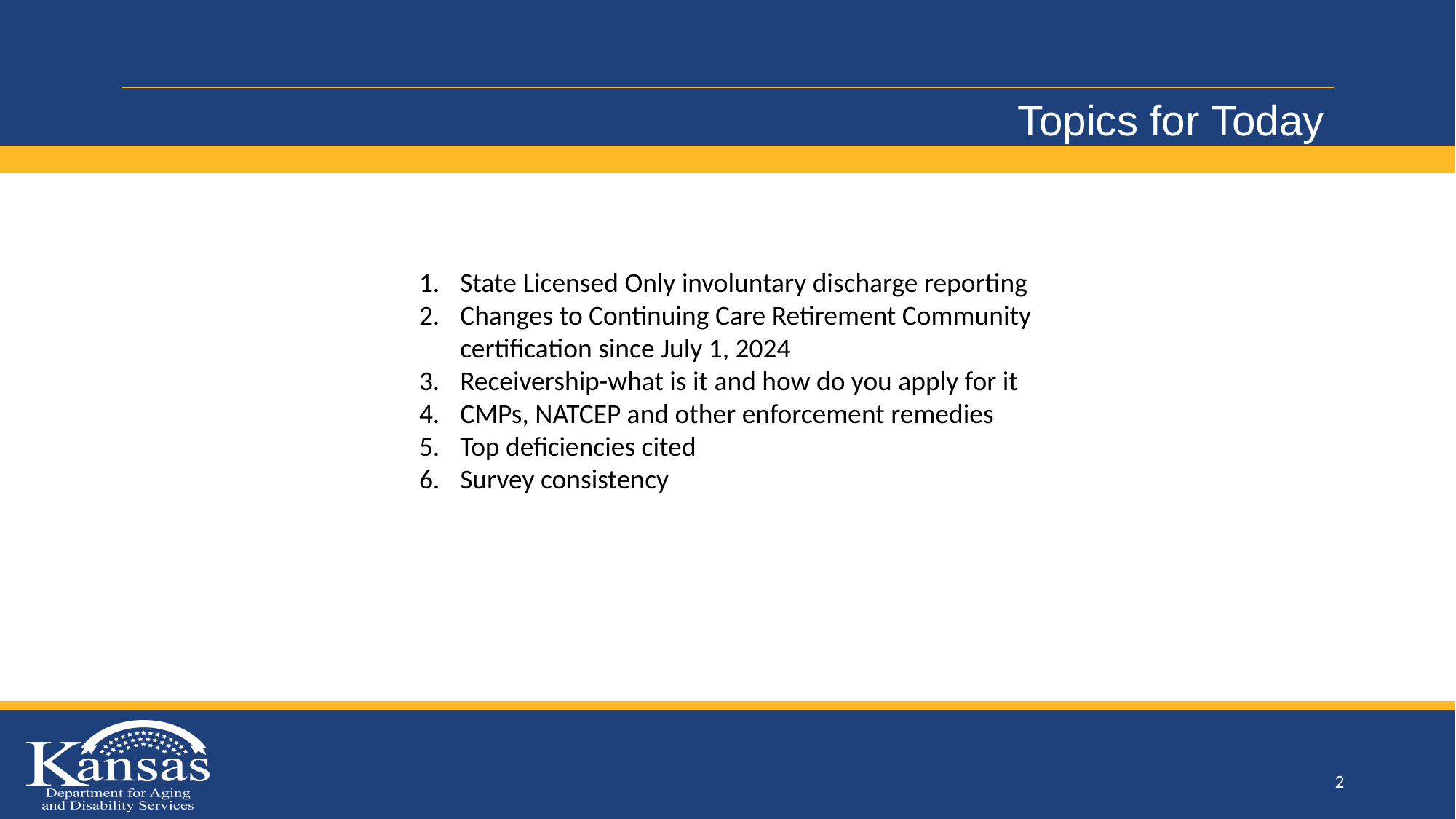

#
Topics for Today
State Licensed Only involuntary discharge reporting
Changes to Continuing Care Retirement Community certification since July 1, 2024
Receivership-what is it and how do you apply for it
CMPs, NATCEP and other enforcement remedies
Top deficiencies cited
Survey consistency

2